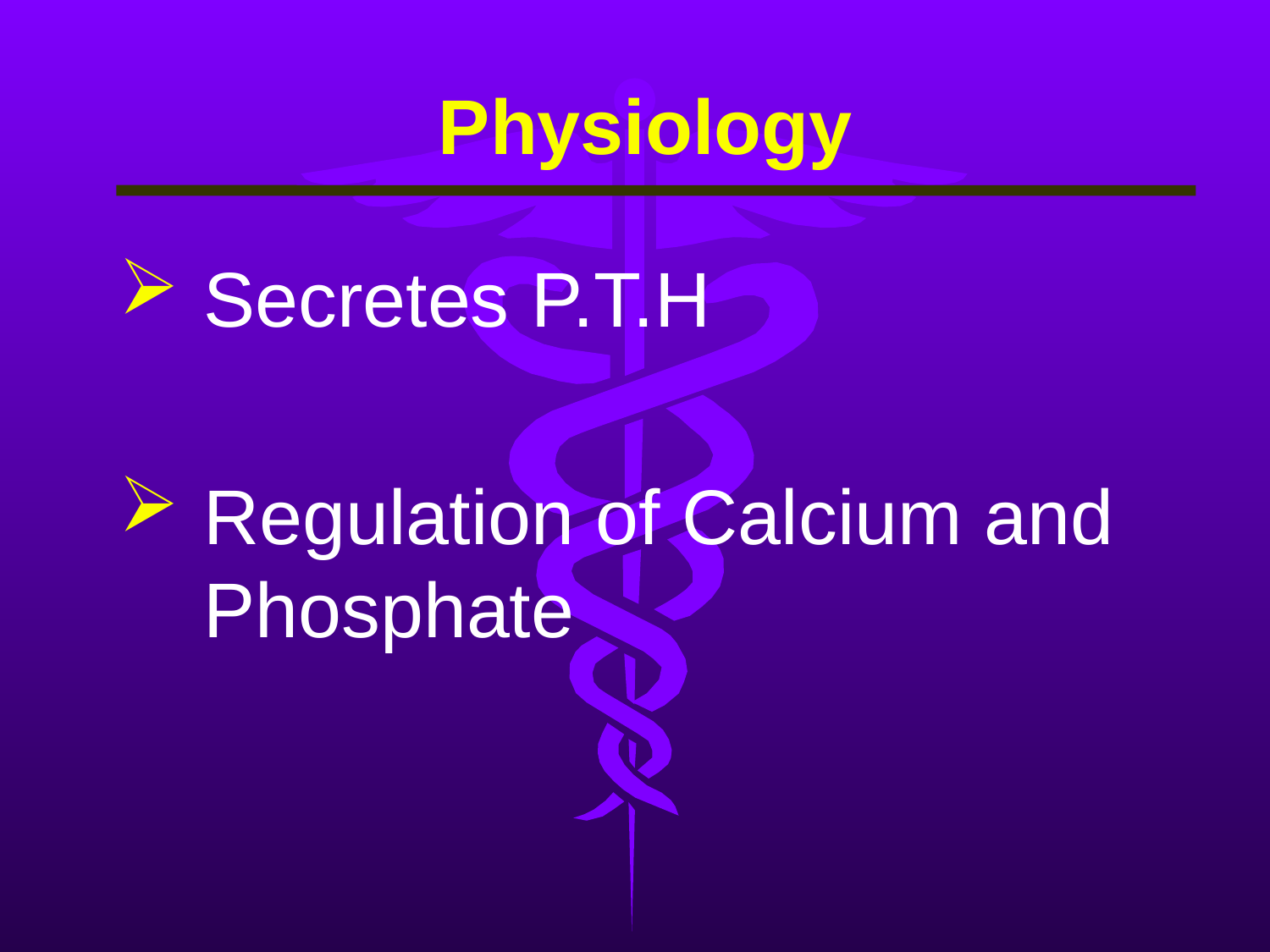

# Physiology

Secretes P.T.H

Regulation of Calcium and Phosphate